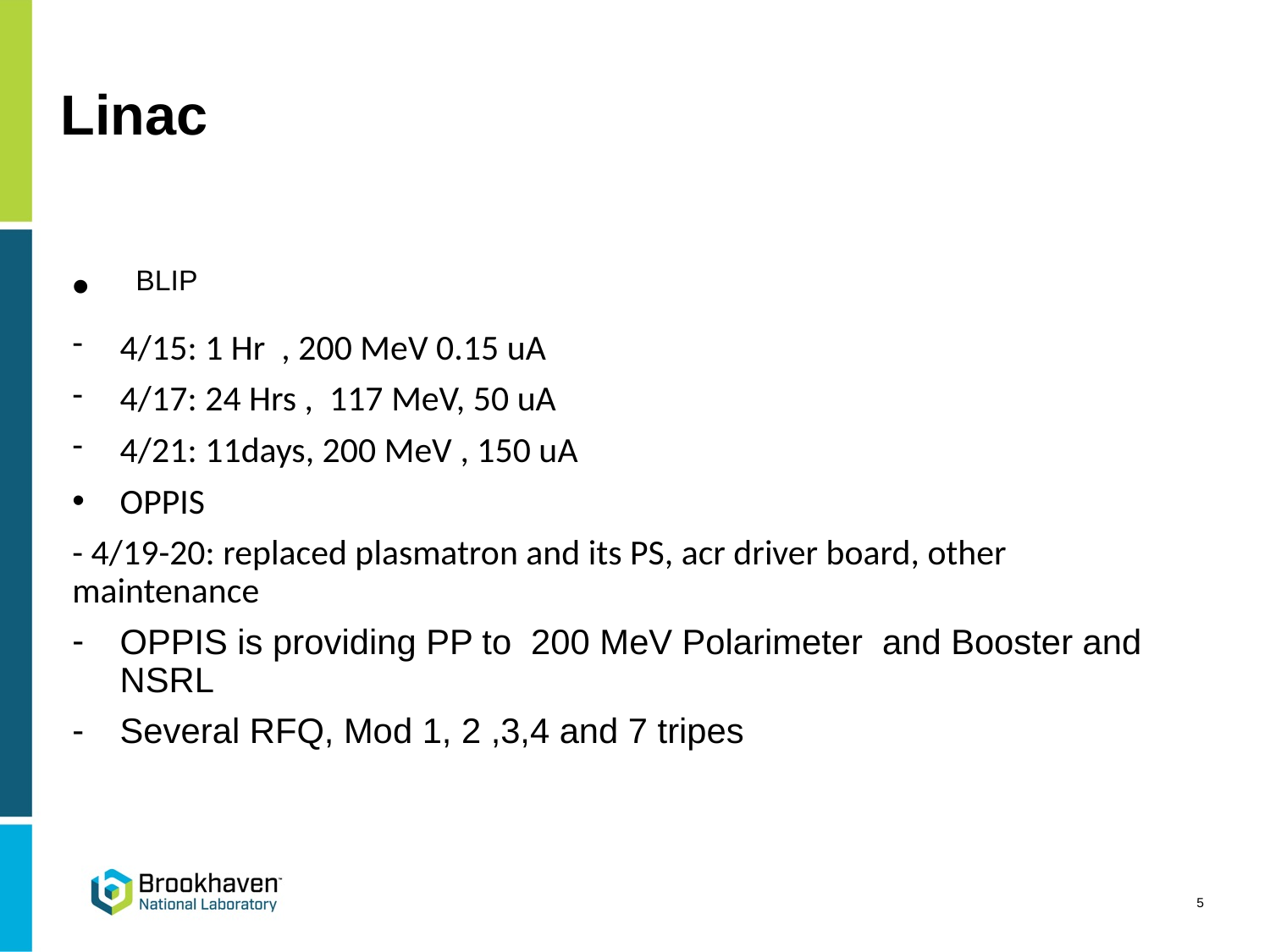

# Linac

BLIP
4/15: 1 Hr  , 200 MeV 0.15 uA
4/17: 24 Hrs ,  117 MeV, 50 uA
4/21: 11days, 200 MeV , 150 uA
OPPIS
- 4/19-20: replaced plasmatron and its PS, acr driver board, other maintenance
OPPIS is providing PP to  200 MeV Polarimeter  and Booster and NSRL
Several RFQ, Mod 1, 2 ,3,4 and 7 tripes

5